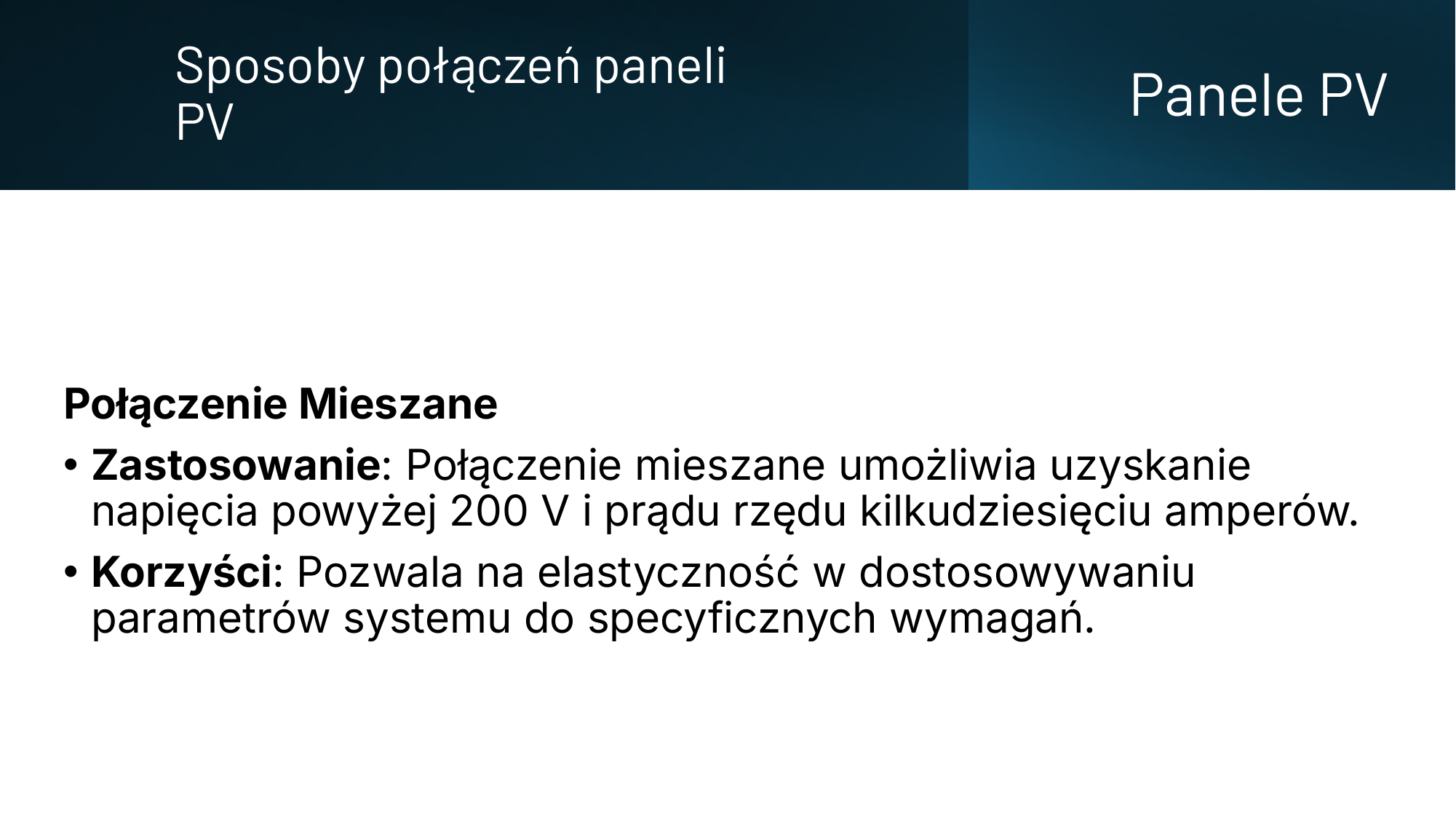

Sposoby połączeń paneli PV
# Panele PV
Połączenie Mieszane
Zastosowanie: Połączenie mieszane umożliwia uzyskanie napięcia powyżej 200 V i prądu rzędu kilkudziesięciu amperów.
Korzyści: Pozwala na elastyczność w dostosowywaniu parametrów systemu do specyficznych wymagań.